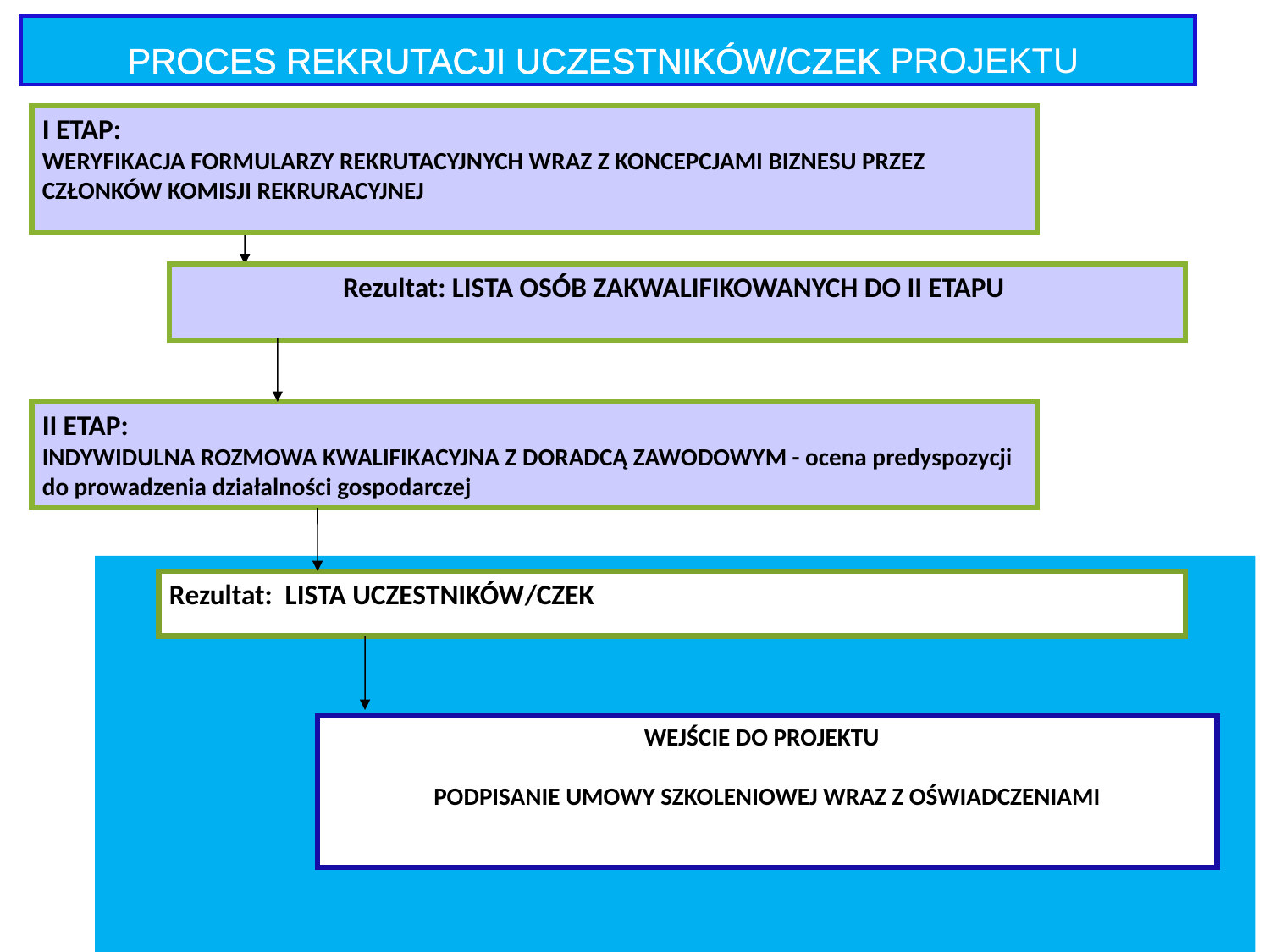

PROCES REKRUTACJI UCZESTNIKÓW/CZEK PROJEKTU
I ETAP:
WERYFIKACJA FORMULARZY REKRUTACYJNYCH WRAZ Z KONCEPCJAMI BIZNESU PRZEZ CZŁONKÓW KOMISJI REKRURACYJNEJ

Rezultat: LISTA OSÓB ZAKWALIFIKOWANYCH DO II ETAPU

II ETAP:
INDYWIDULNA ROZMOWA KWALIFIKACYJNA Z DORADCĄ ZAWODOWYM - ocena predyspozycji do prowadzenia działalności gospodarczej

Rezultat:  LISTA UCZESTNIKÓW/CZEK

WEJŚCIE DO PROJEKTU

PODPISANIE UMOWY SZKOLENIOWEJ WRAZ Z OŚWIADCZENIAMI